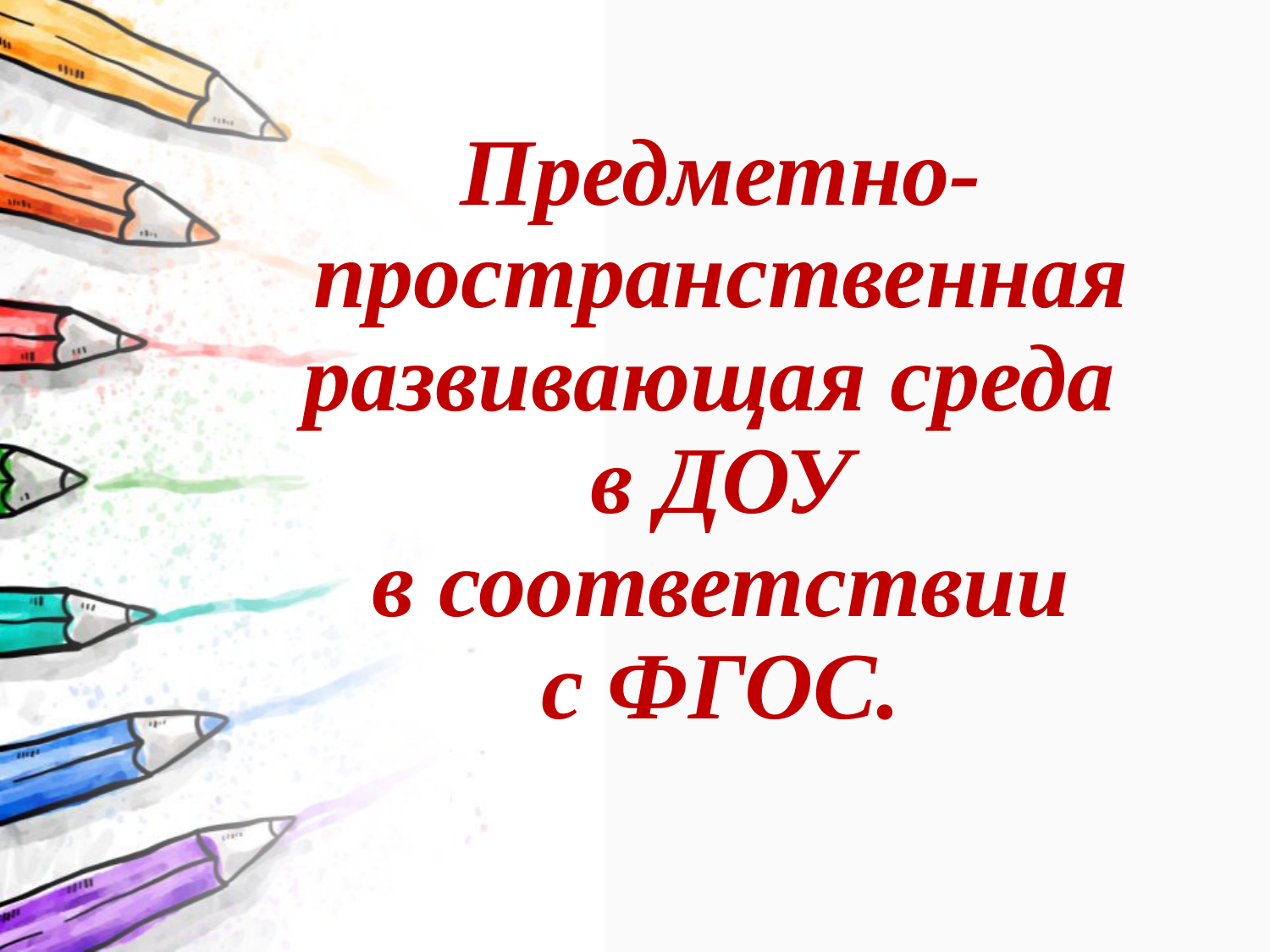

# Предметно-пространственная развивающая среда в ДОУ в соответствии с ФГОС.